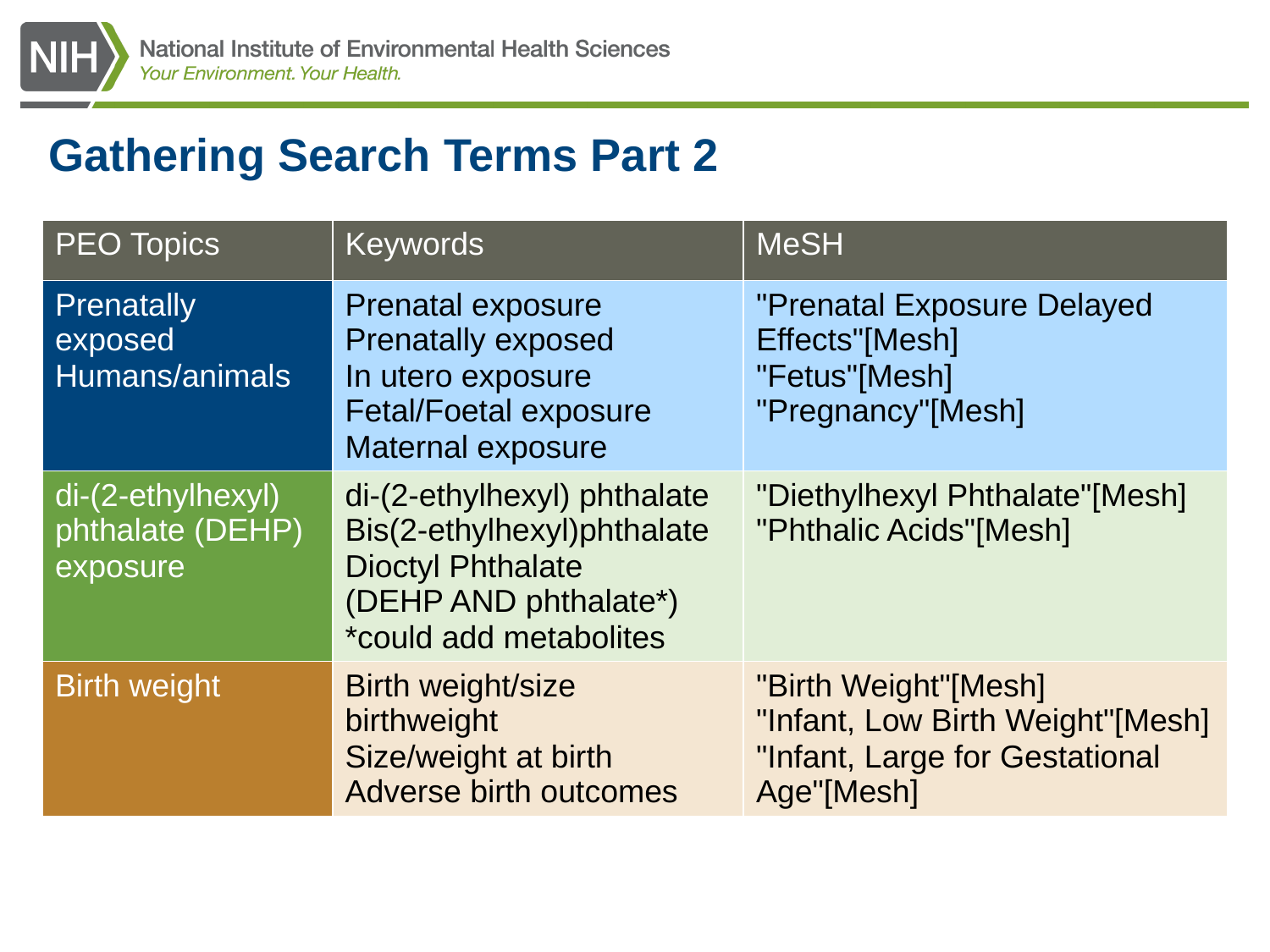

# Gathering Search Terms Part 2
| PEO Topics | Keywords | MeSH |
| --- | --- | --- |
| Prenatally exposed Humans/animals | Prenatal exposure Prenatally exposed In utero exposure Fetal/Foetal exposure Maternal exposure | "Prenatal Exposure Delayed Effects"[Mesh] "Fetus"[Mesh] "Pregnancy"[Mesh] |
| di-(2-ethylhexyl) phthalate (DEHP) exposure | di-(2-ethylhexyl) phthalate Bis(2-ethylhexyl)phthalate Dioctyl Phthalate (DEHP AND phthalate\*) \*could add metabolites | "Diethylhexyl Phthalate"[Mesh] "Phthalic Acids"[Mesh] |
| Birth weight | Birth weight/size birthweight Size/weight at birth Adverse birth outcomes | "Birth Weight"[Mesh] "Infant, Low Birth Weight"[Mesh] "Infant, Large for Gestational Age"[Mesh] |